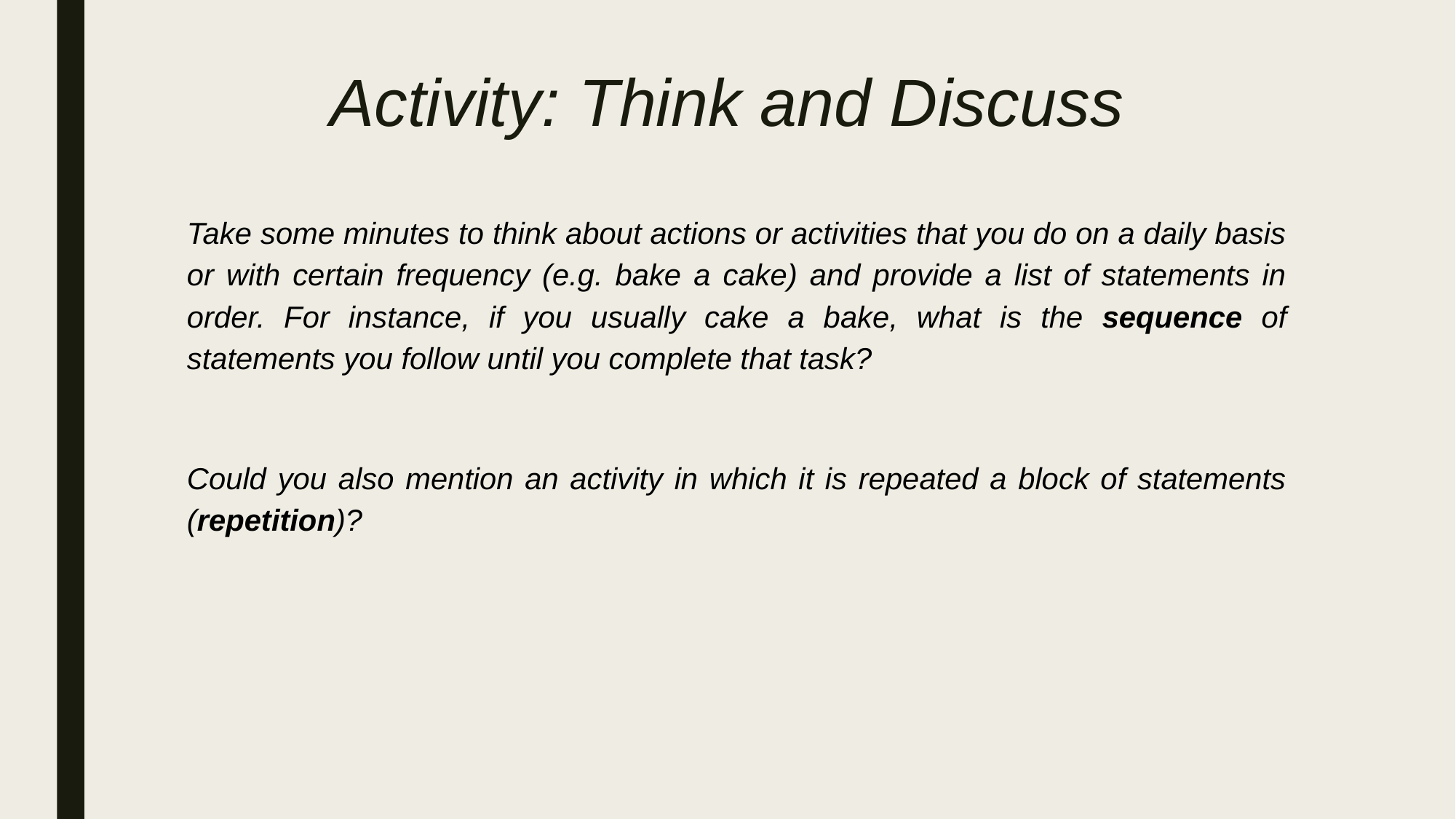

# Activity: Think and Discuss
Take some minutes to think about actions or activities that you do on a daily basis or with certain frequency (e.g. bake a cake) and provide a list of statements in order. For instance, if you usually cake a bake, what is the sequence of statements you follow until you complete that task?

Could you also mention an activity in which it is repeated a block of statements (repetition)?